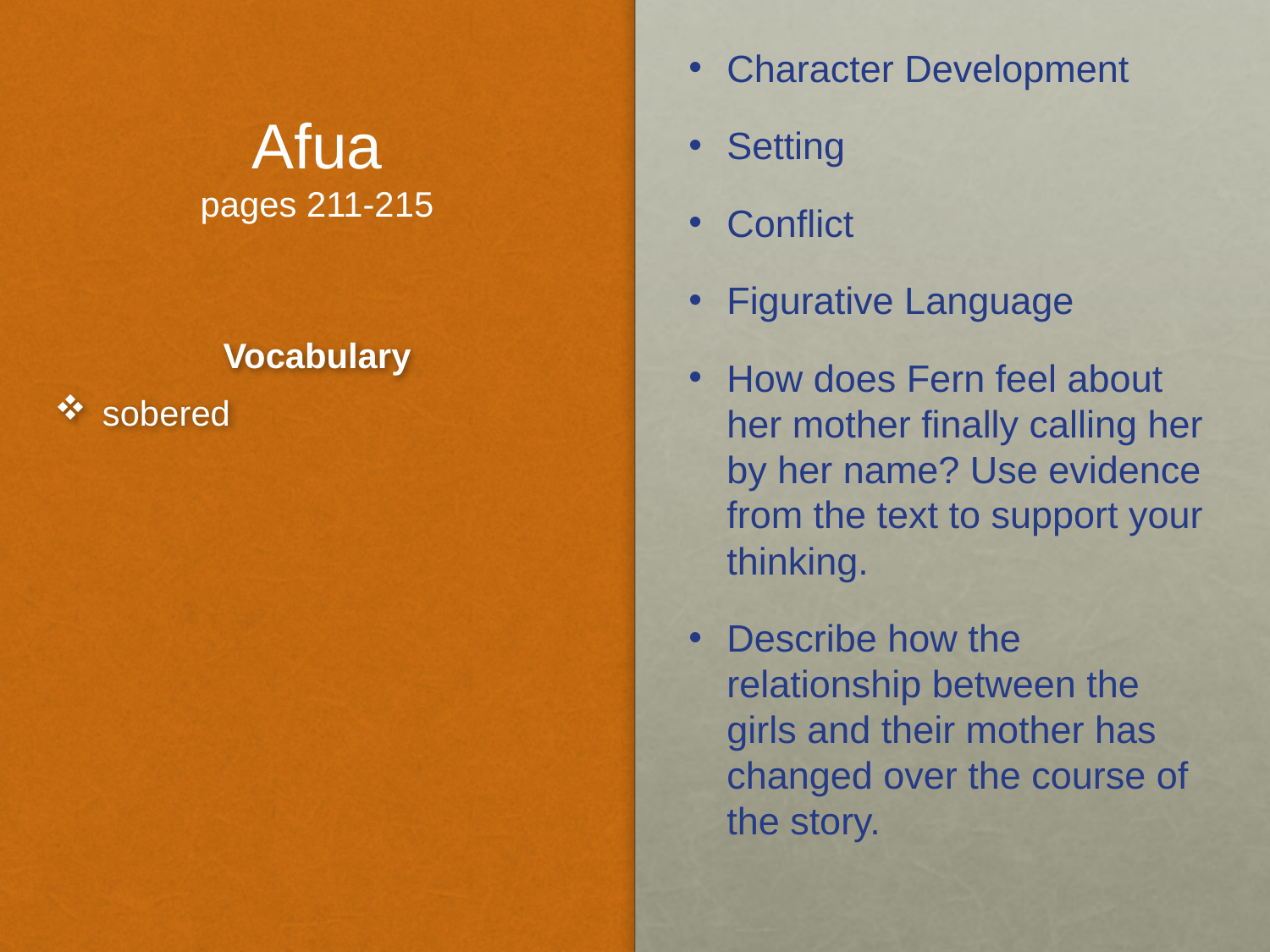

# Afua pages 211-215
Character Development
Setting
Conflict
Figurative Language
How does Fern feel about her mother finally calling her by her name? Use evidence from the text to support your thinking.
Describe how the relationship between the girls and their mother has changed over the course of the story.

Vocabulary
sobered